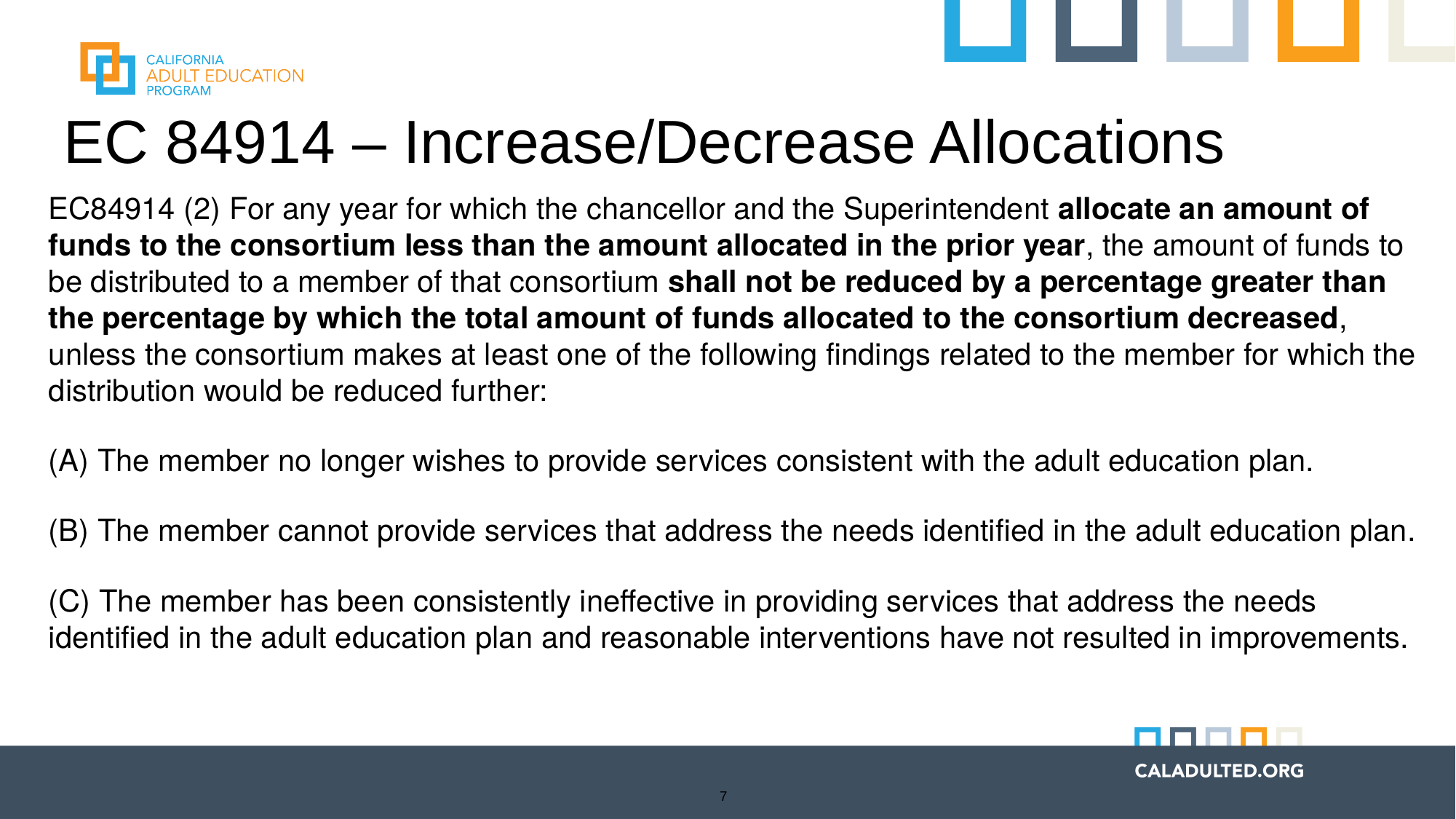

# EC 84914 – Increase/Decrease Allocations
EC84914 (2) For any year for which the chancellor and the Superintendent allocate an amount of funds to the consortium less than the amount allocated in the prior year, the amount of funds to be distributed to a member of that consortium shall not be reduced by a percentage greater than the percentage by which the total amount of funds allocated to the consortium decreased, unless the consortium makes at least one of the following findings related to the member for which the distribution would be reduced further:
(A) The member no longer wishes to provide services consistent with the adult education plan.
(B) The member cannot provide services that address the needs identified in the adult education plan.
(C) The member has been consistently ineffective in providing services that address the needs identified in the adult education plan and reasonable interventions have not resulted in improvements.

7